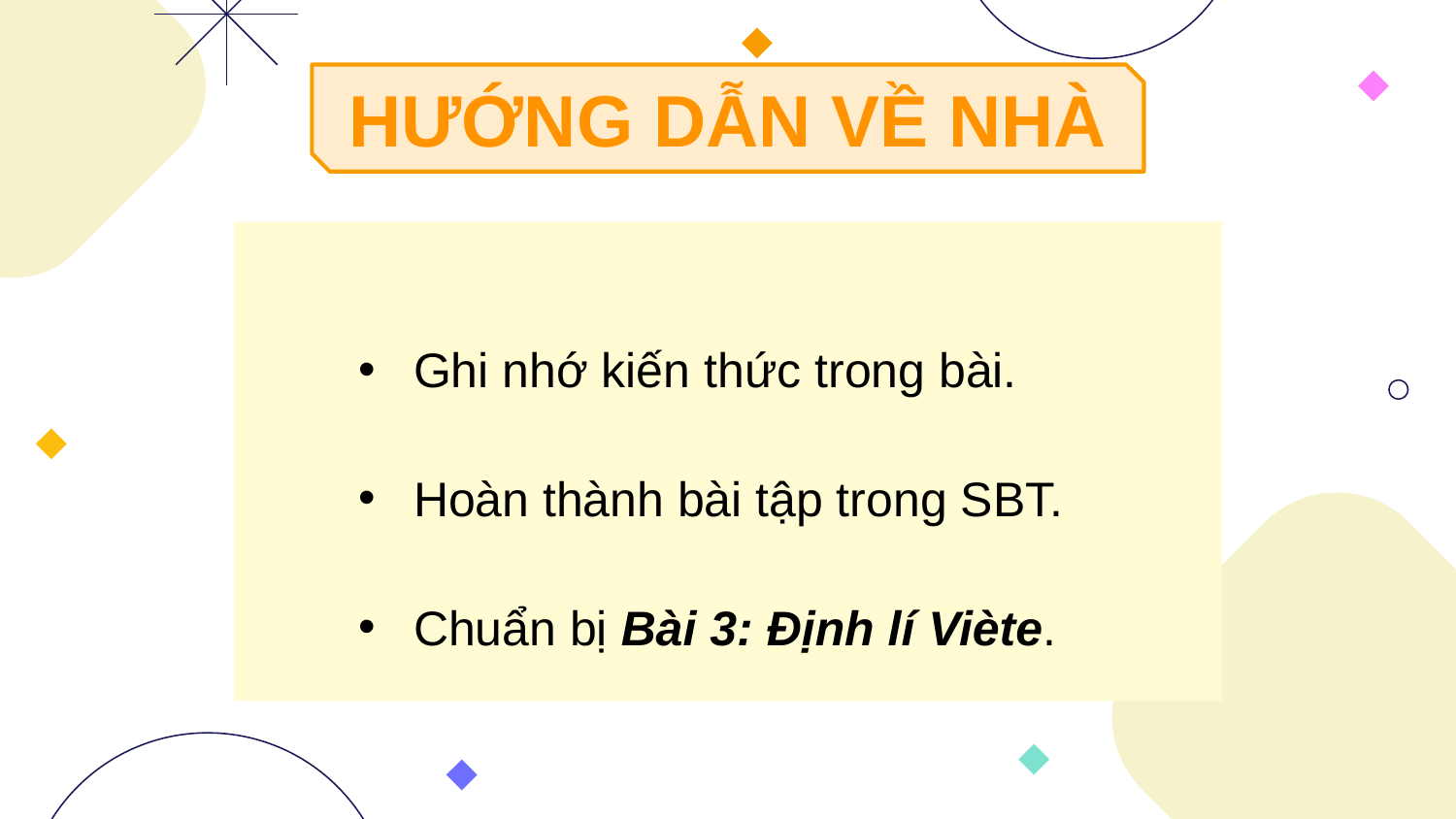

HƯỚNG DẪN VỀ NHÀ

Ghi nhớ kiến thức trong bài.
Hoàn thành bài tập trong SBT.
Chuẩn bị Bài 3: Định lí Viète.